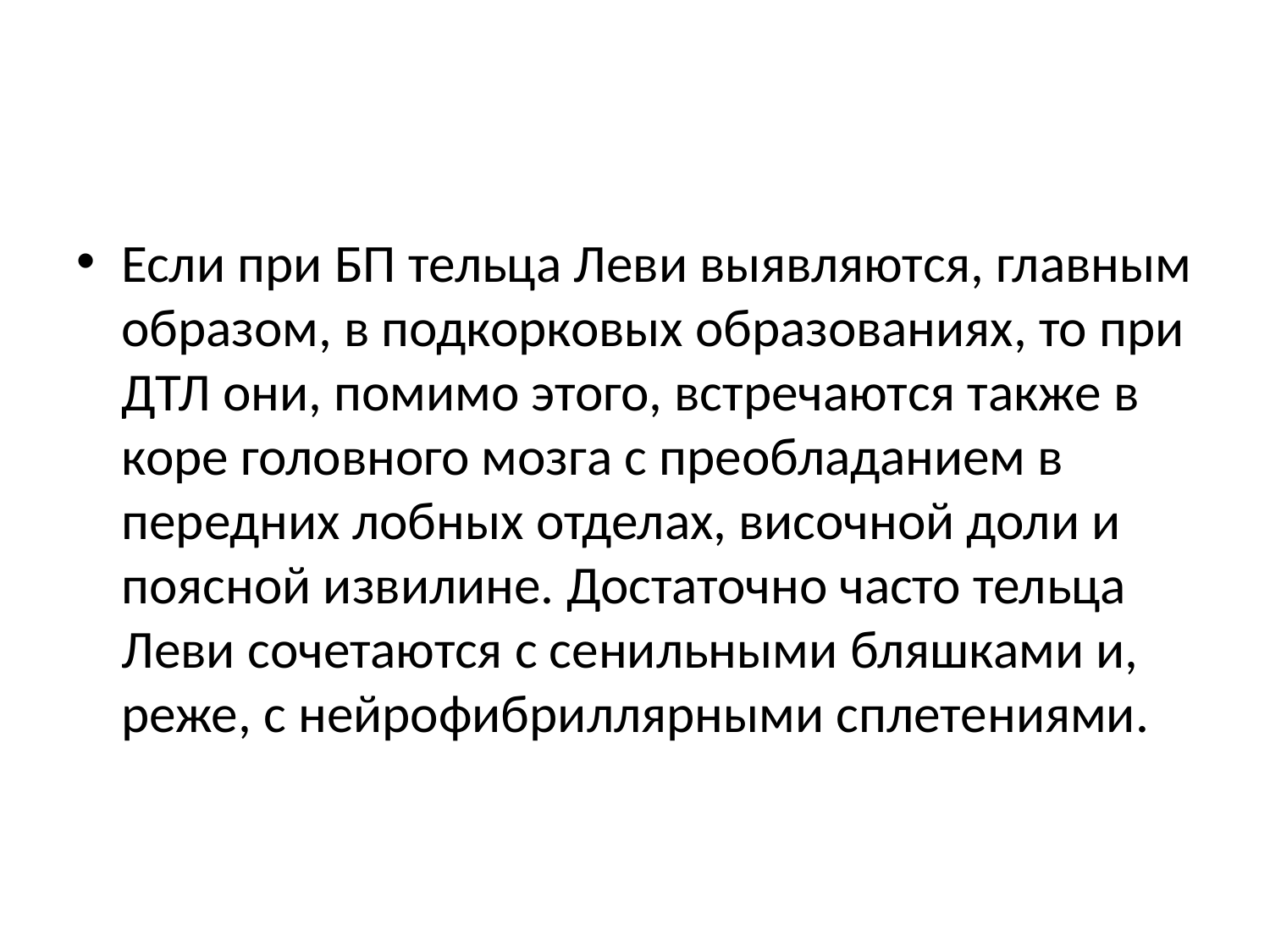

#
Если при БП тельца Леви выявляются, главным образом, в подкорковых образованиях, то при ДТЛ они, помимо этого, встречаются также в коре головного мозга с преобладанием в передних лобных отделах, височной доли и поясной извилине. Достаточно часто тельца Леви сочетаются с сенильными бляшками и, реже, с нейрофибриллярными сплетениями.